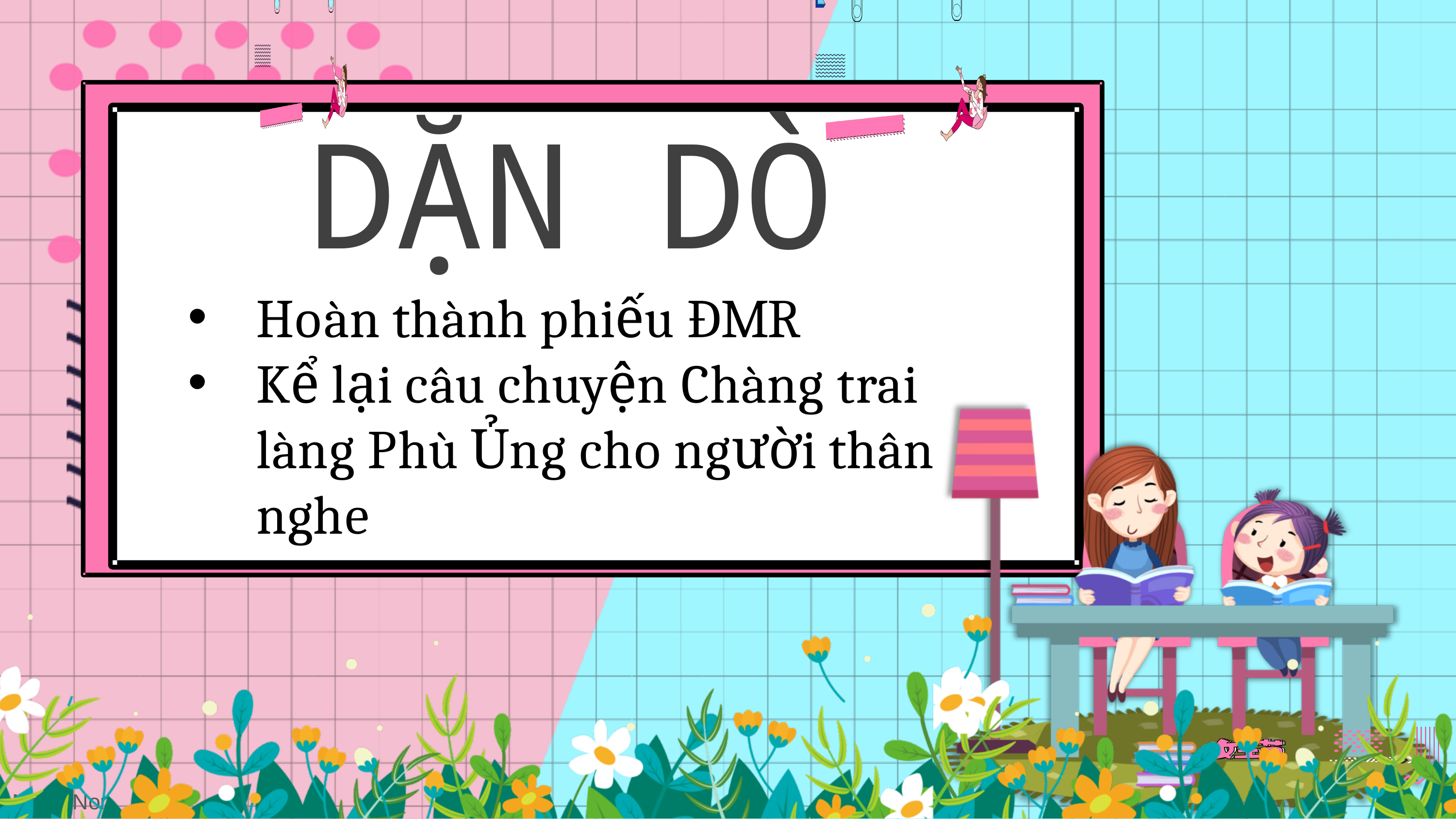

DẶN DÒ

Hoàn thành phiếu ĐMR
Kể lại câu chuyện Chàng trai làng Phù Ủng cho người thân nghe